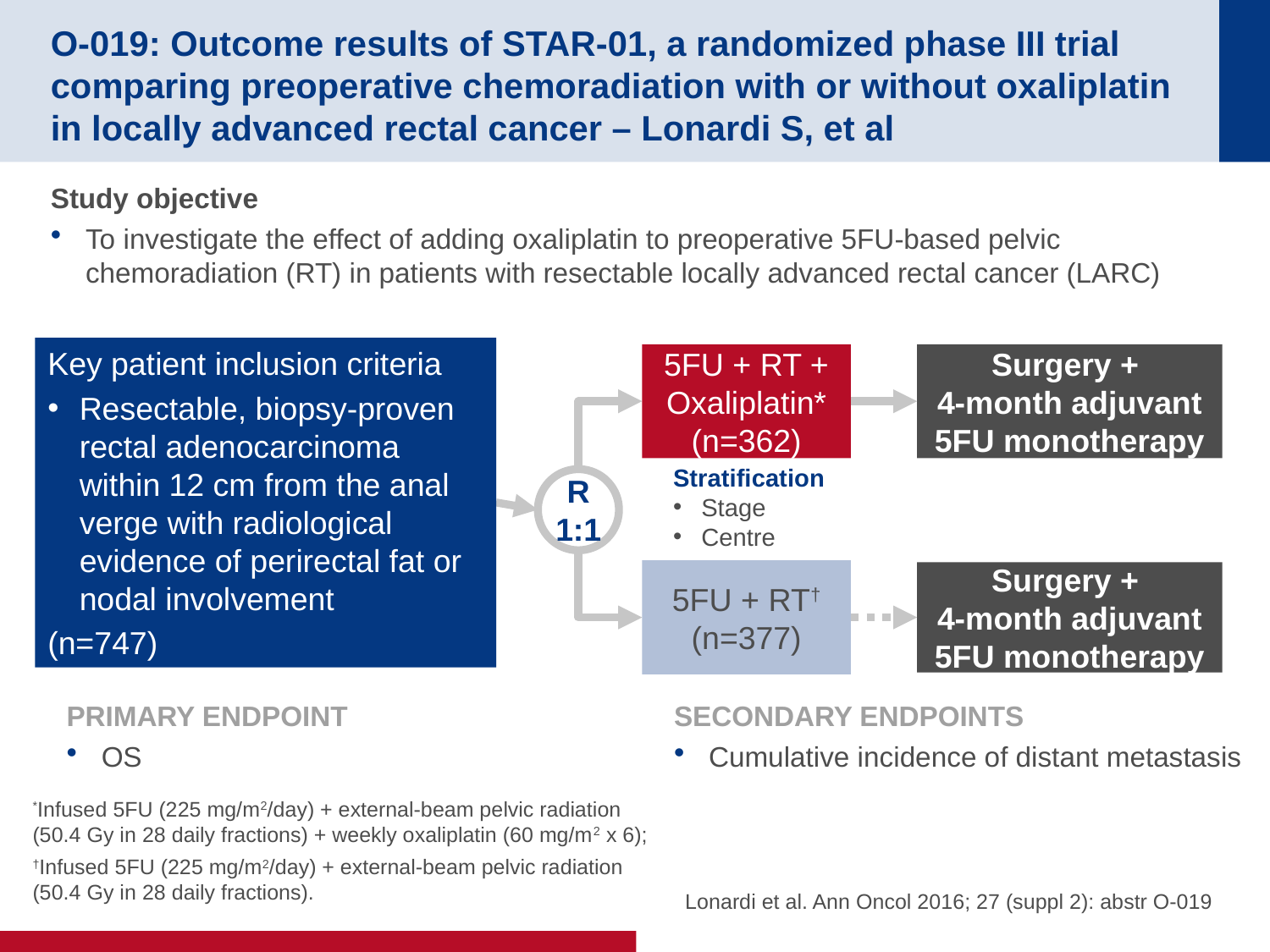

# O-019: Outcome results of STAR-01, a randomized phase III trial comparing preoperative chemoradiation with or without oxaliplatin in locally advanced rectal cancer – Lonardi S, et al
Study objective
To investigate the effect of adding oxaliplatin to preoperative 5FU-based pelvic chemoradiation (RT) in patients with resectable locally advanced rectal cancer (LARC)
Key patient inclusion criteria
Resectable, biopsy-proven rectal adenocarcinoma within 12 cm from the anal verge with radiological evidence of perirectal fat or nodal involvement
(n=747)
5FU + RT + Oxaliplatin*
(n=362)
Surgery +
4-month adjuvant 5FU monotherapy
Stratification
Stage
Centre
R
1:1
5FU + RT†
(n=377)
Surgery +
4-month adjuvant 5FU monotherapy
PRIMARY ENDPOINT
OS
SECONDARY ENDPOINTS
Cumulative incidence of distant metastasis
*Infused 5FU (225 mg/m2/day) + external-beam pelvic radiation (50.4 Gy in 28 daily fractions) + weekly oxaliplatin (60 mg/m2 x 6);
†Infused 5FU (225 mg/m2/day) + external-beam pelvic radiation (50.4 Gy in 28 daily fractions).
Lonardi et al. Ann Oncol 2016; 27 (suppl 2): abstr O-019